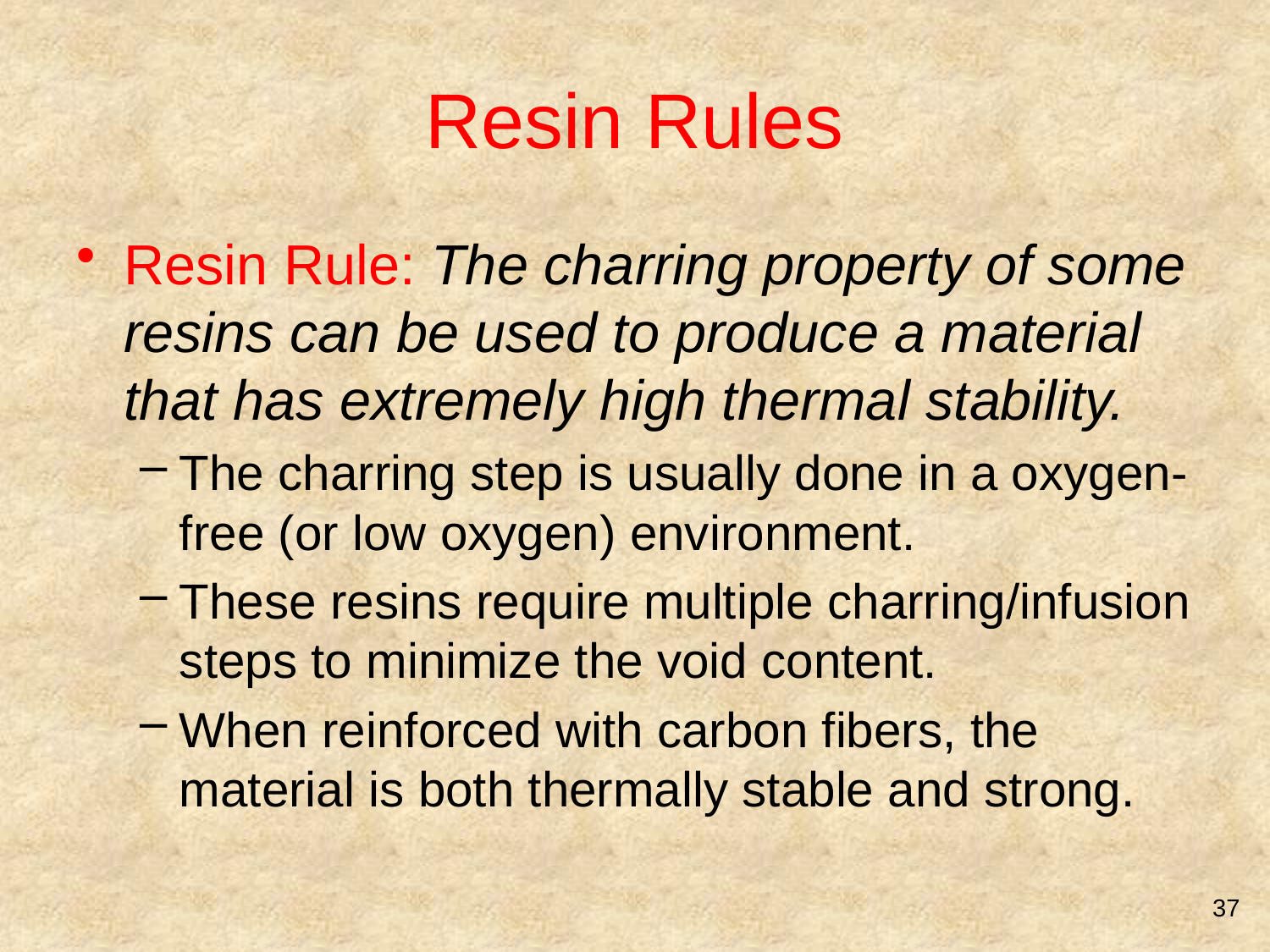

# Resin Rules
Resin Rule: The charring property of some resins can be used to produce a material that has extremely high thermal stability.
The charring step is usually done in a oxygen-free (or low oxygen) environment.
These resins require multiple charring/infusion steps to minimize the void content.
When reinforced with carbon fibers, the material is both thermally stable and strong.
37